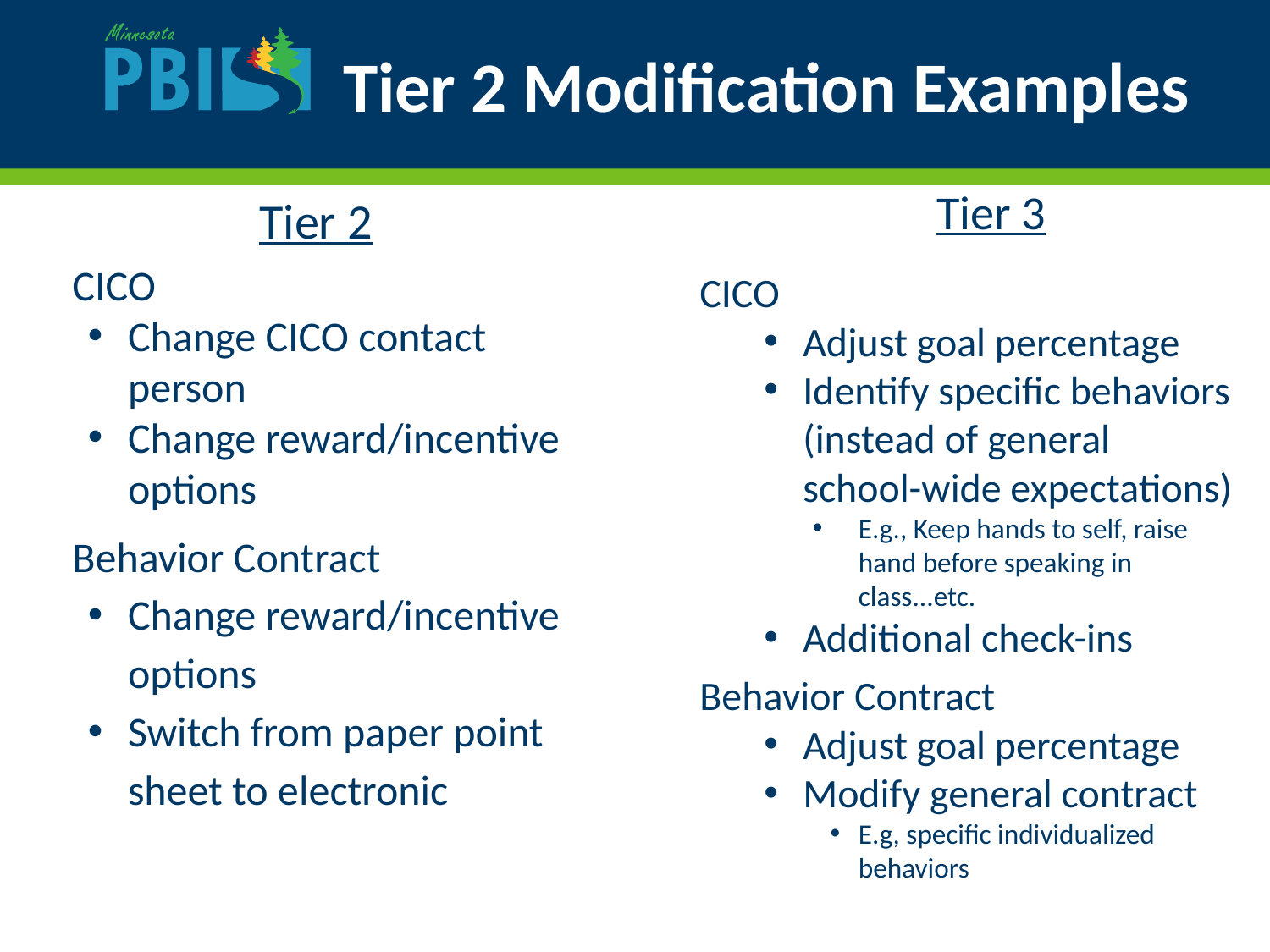

# Tier 2 Modification Examples
Tier 3
CICO
Adjust goal percentage
Identify specific behaviors (instead of general school-wide expectations)
E.g., Keep hands to self, raise hand before speaking in class...etc.
Additional check-ins
Behavior Contract
Adjust goal percentage
Modify general contract
E.g, specific individualized behaviors
Tier 2
CICO
Change CICO contact person
Change reward/incentive options
Behavior Contract
Change reward/incentive options
Switch from paper point sheet to electronic